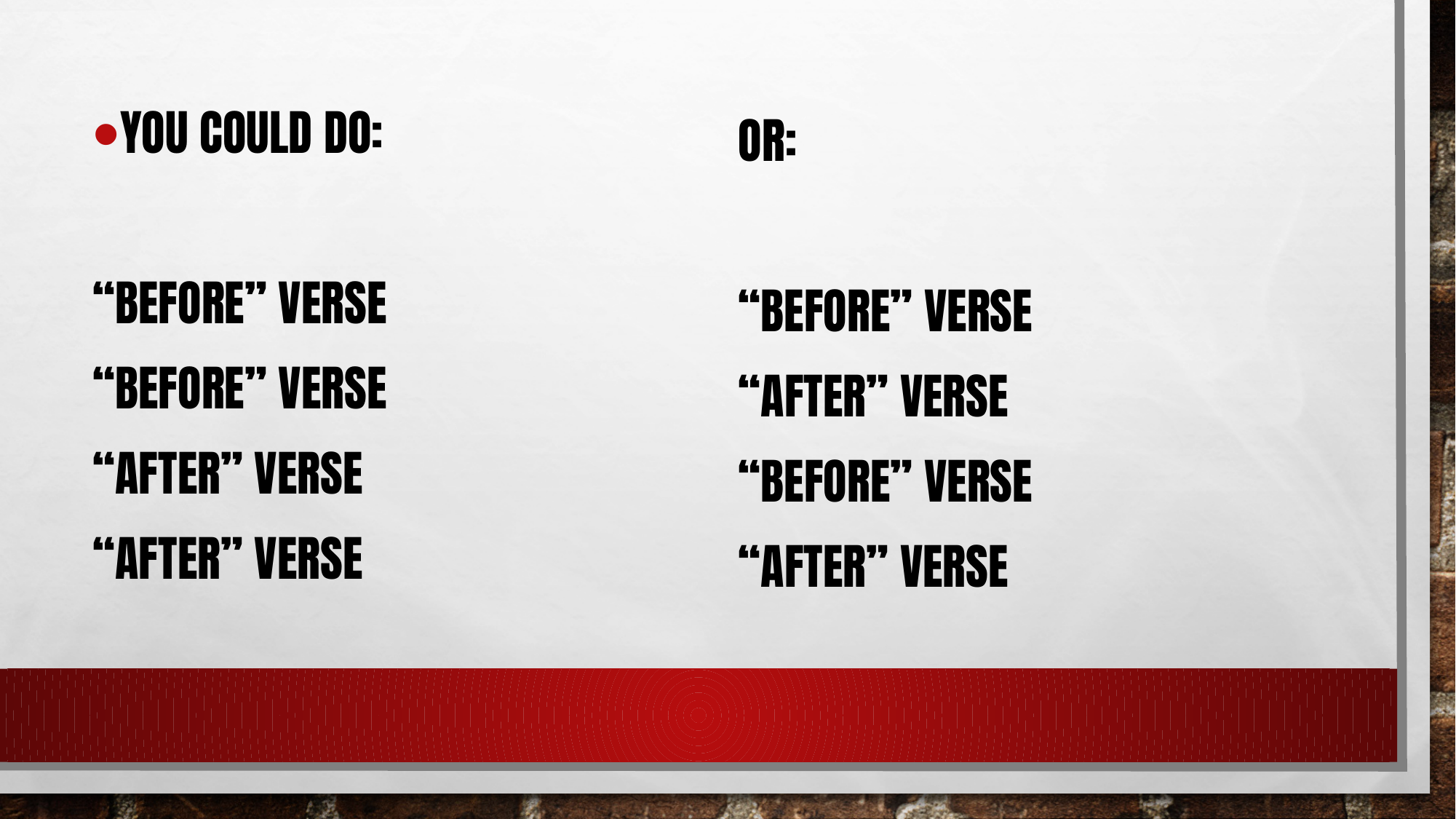

You could do:

“Before” Verse
“Before” verse
“After” verse
“After” verse
Or:

“Before” Verse
“After” verse
“Before” verse
“After” verse